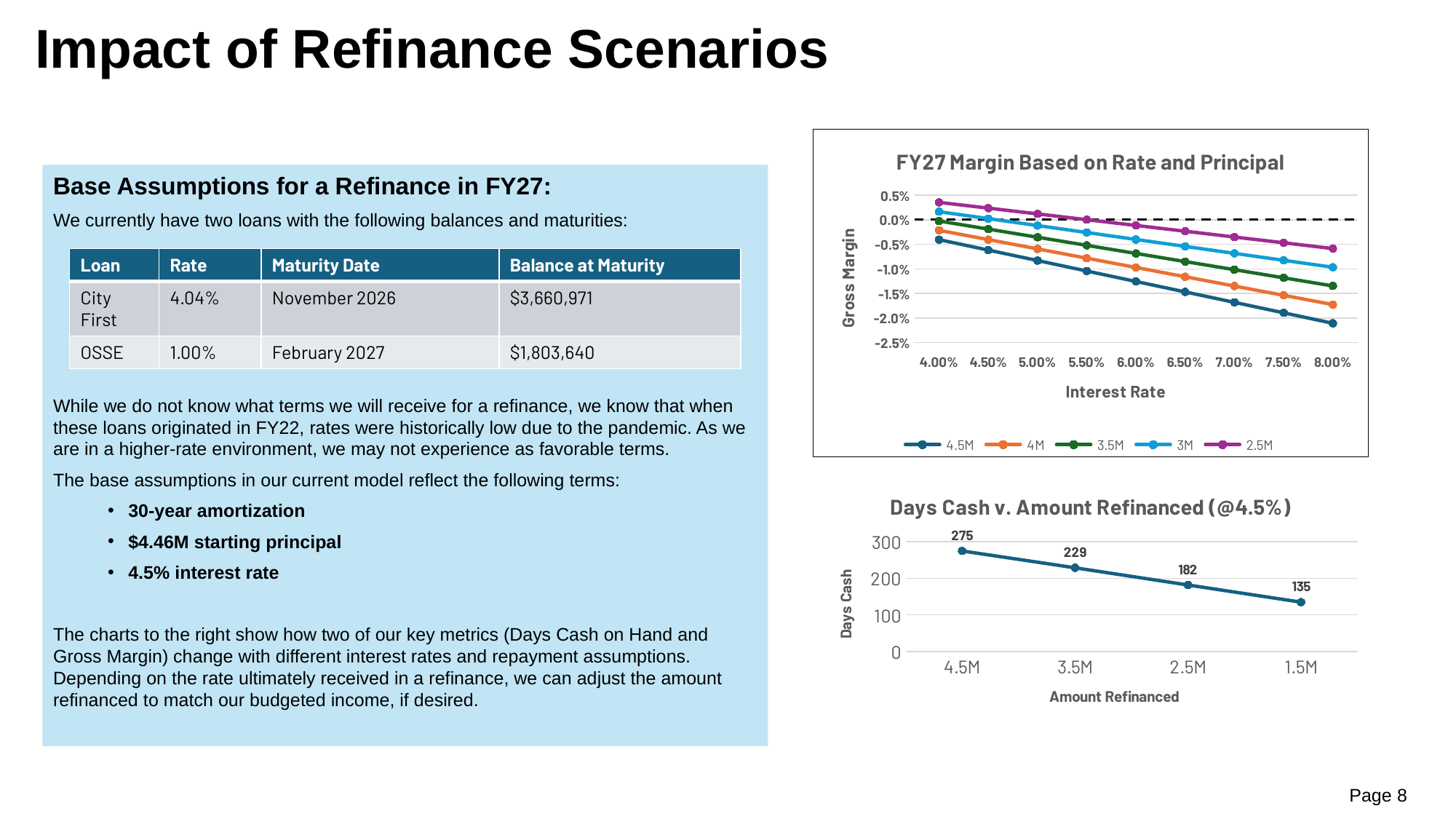

Impact of Refinance Scenarios

### Chart: FY27 Margin Based on Rate and Principal

| Category |  4.5M  |  4M  |  3.5M  |  3M  |  2.5M  |
|---|---|---|---|---|---|
| 0.04 | -0.004041947639831226 | -0.002145455192800064 | -0.0002489627457688987 | 0.0016475297012622586 | 0.00354402214829342 |
| 4.4999999999999998E-2 | -0.0061670120711919355 | -0.004032529713184609 | -0.0018980473551772781 | 0.00023643500283004854 | 0.0023709173608373792 |
| 0.05 | -0.008293283560589892 | -0.005920676110935831 | -0.0035480686612817617 | -0.0011754612116277043 | 0.0011971462380263574 |
| 5.5E-2 | -0.010420598952605095 | -0.007809749502712123 | -0.005198900052819152 | -0.0025880506029261853 | 2.279884696678178e-05 |
| 0.06 | -0.01254880666470233 | -0.00969961528198782 | -0.006850423899273321 | -0.004001232516558819 | -0.001152041133844299 |
| 6.5000000000000002E-2 | -0.014677766945603212 | -0.011590149348489655 | -0.008502531751376104 | -0.005414914154262553 | -0.0023272965571489944 |
| 7.0000000000000007E-2 | -0.016807351952828585 | -0.013481238177055056 | -0.010155124401281536 | -0.006829010625508012 | -0.0035028968497344964 |
| 7.4999999999999997E-2 | -0.018937445664071066 | -0.015372778738930257 | -0.011808111813789457 | -0.008243444888648655 | -0.004678777963507852 |
| 0.08 | -0.02106794364007734 | -0.017264678291207806 | -0.013461412942338276 | -0.009658147593468749 | -0.005854882244599232 |
Base Assumptions for a Refinance in FY27:
We currently have two loans with the following balances and maturities:

While we do not know what terms we will receive for a refinance, we know that when these loans originated in FY22, rates were historically low due to the pandemic. As we are in a higher-rate environment, we may not experience as favorable terms.
The base assumptions in our current model reflect the following terms:
30-year amortization
$4.46M starting principal
4.5% interest rate

The charts to the right show how two of our key metrics (Days Cash on Hand and Gross Margin) change with different interest rates and repayment assumptions. Depending on the rate ultimately received in a refinance, we can adjust the amount refinanced to match our budgeted income, if desired.

| Loan | Rate | Maturity Date | Balance at Maturity |
| --- | --- | --- | --- |
| City First | 4.04% | November 2026 | $3,660,971 |
| OSSE | 1.00% | February 2027 | $1,803,640 |

### Chart: Days Cash v. Amount Refinanced (@4.5%)

| Category | Days Cash |
|---|---|
| 4.5M | 275.0 |
| 3.5M | 229.0 |
| 2.5M | 182.0 |
| 1.5M | 135.0 |